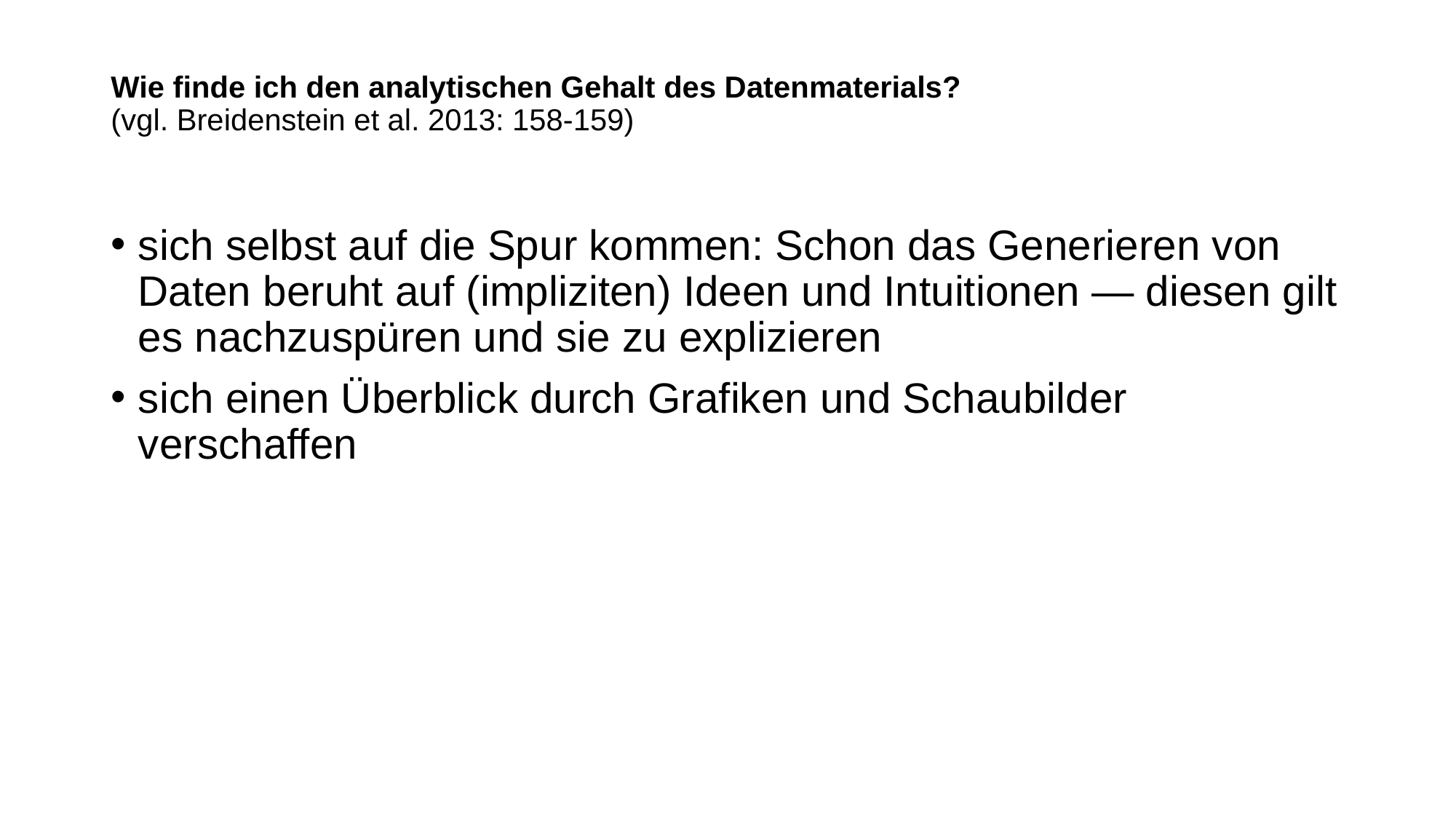

# Wie finde ich den analytischen Gehalt des Datenmaterials? (vgl. Breidenstein et al. 2013: 158-159)
sich selbst auf die Spur kommen: Schon das Generieren von Daten beruht auf (impliziten) Ideen und Intuitionen — diesen gilt es nachzuspüren und sie zu explizieren
sich einen Überblick durch Grafiken und Schaubilder verschaffen